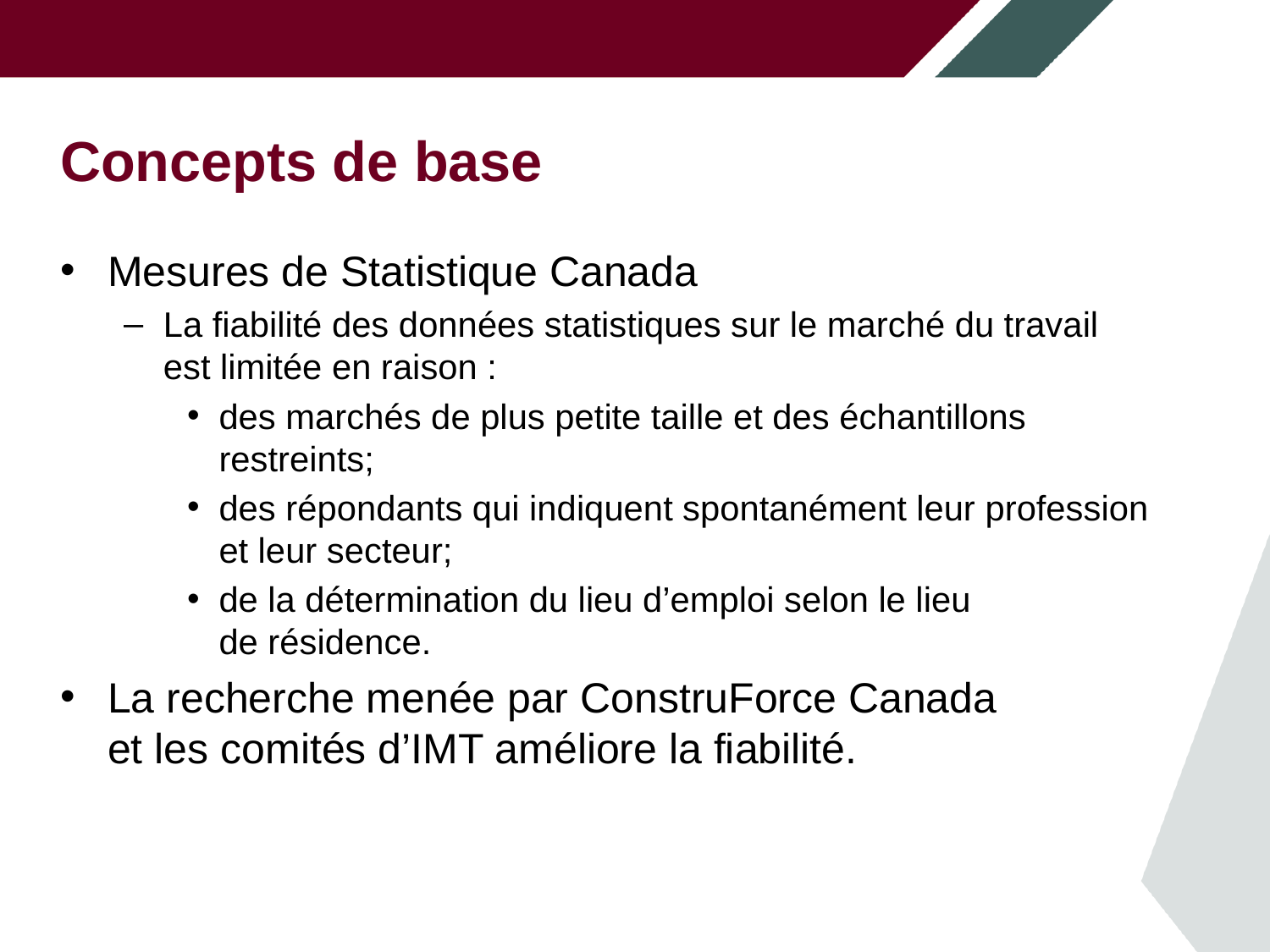

# Concepts de base
Mesures de Statistique Canada
La fiabilité des données statistiques sur le marché du travail
est limitée en raison :
des marchés de plus petite taille et des échantillons restreints;
des répondants qui indiquent spontanément leur profession et leur secteur;
de la détermination du lieu d’emploi selon le lieu
de résidence.
La recherche menée par ConstruForce Canada
et les comités d’IMT améliore la fiabilité.